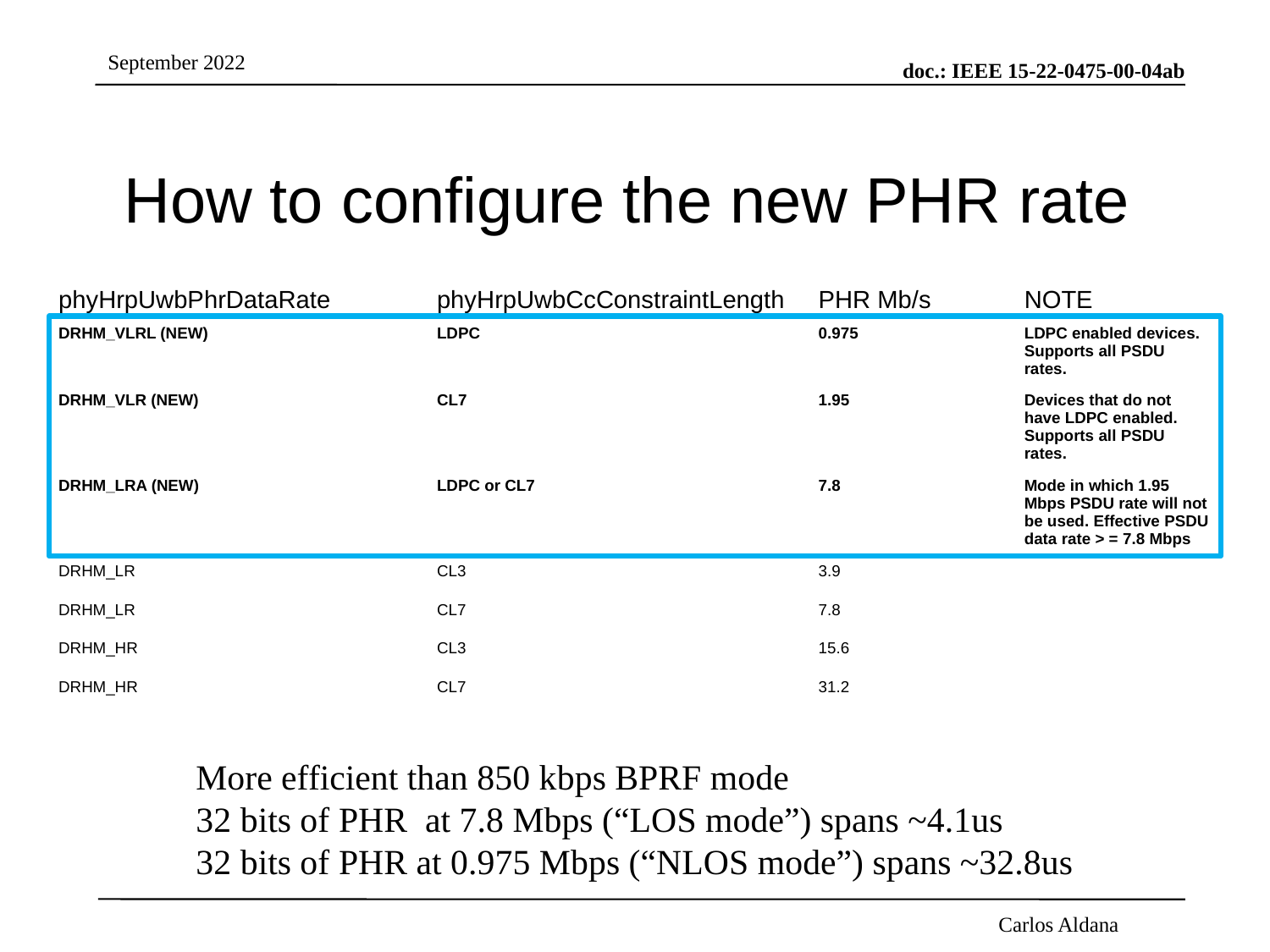

# How to configure the new PHR rate
The PHR data rate can be configured via the same variables used in 802.15.4z
| phyHrpUwbPhrDataRate | phyHrpUwbCcConstraintLength | PHR Mb/s | NOTE |
| --- | --- | --- | --- |
| DRHM\_VLRL (NEW) | LDPC | 0.975 | LDPC enabled devices. Supports all PSDU rates. |
| DRHM\_VLR (NEW) | CL7 | 1.95 | Devices that do not have LDPC enabled. Supports all PSDU rates. |
| DRHM\_LRA (NEW) | LDPC or CL7 | 7.8 | Mode in which 1.95 Mbps PSDU rate will not be used. Effective PSDU data rate > = 7.8 Mbps |
| DRHM\_LR | CL3 | 3.9 |  |
| DRHM\_LR | CL7 | 7.8 |  |
| DRHM\_HR | CL3 | 15.6 |  |
| DRHM\_HR | CL7 | 31.2 |  |

More efficient than 850 kbps BPRF mode
32 bits of PHR  at 7.8 Mbps (“LOS mode”) spans ~4.1us
32 bits of PHR at 0.975 Mbps (“NLOS mode”) spans ~32.8us